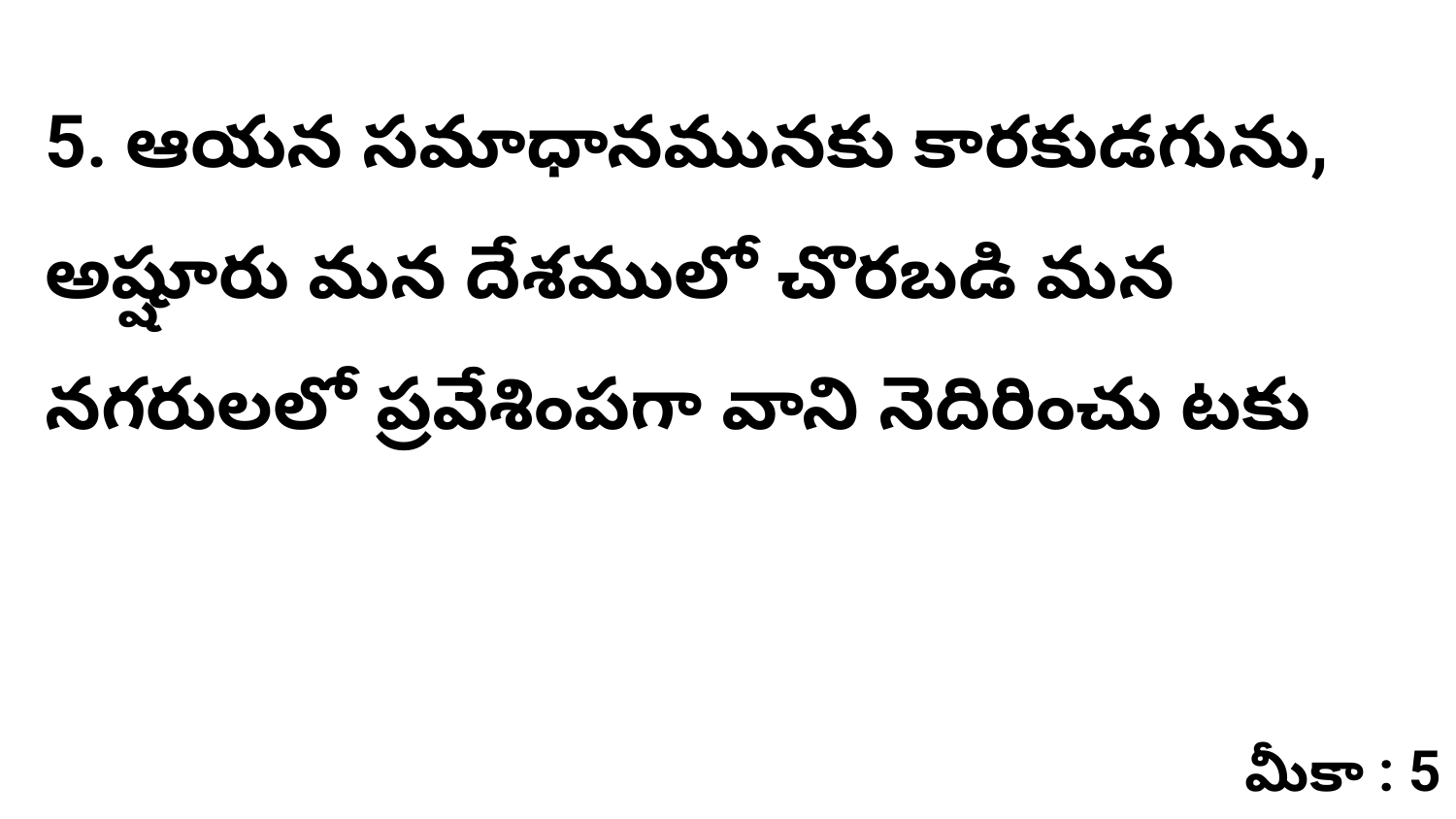

5. ఆయన సమాధానమునకు కారకుడగును, అష్షూరు మన దేశములో చొరబడి మన నగరులలో ప్రవేశింపగా వాని నెదిరించు టకు
మీకా : 5